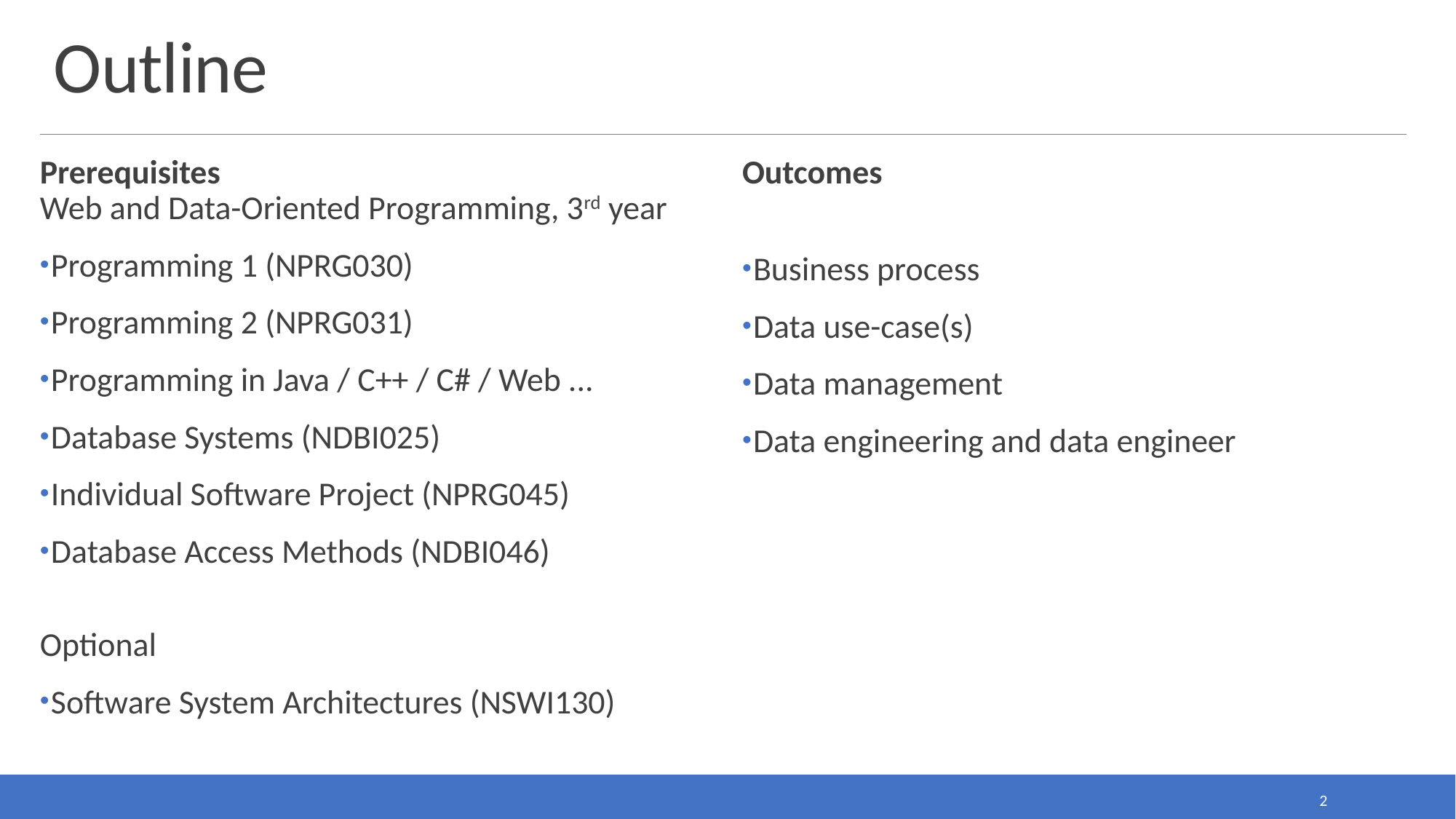

# Outline
Prerequisites
Web and Data-Oriented Programming, 3rd year
Programming 1 (NPRG030)
Programming 2 (NPRG031)
Programming in Java / C++ / C# / Web ...
Database Systems (NDBI025)
Individual Software Project (NPRG045)
Database Access Methods (NDBI046)
Optional
Software System Architectures (NSWI130)
Outcomes
Business process
Data use-case(s)
Data management
Data engineering and data engineer
2